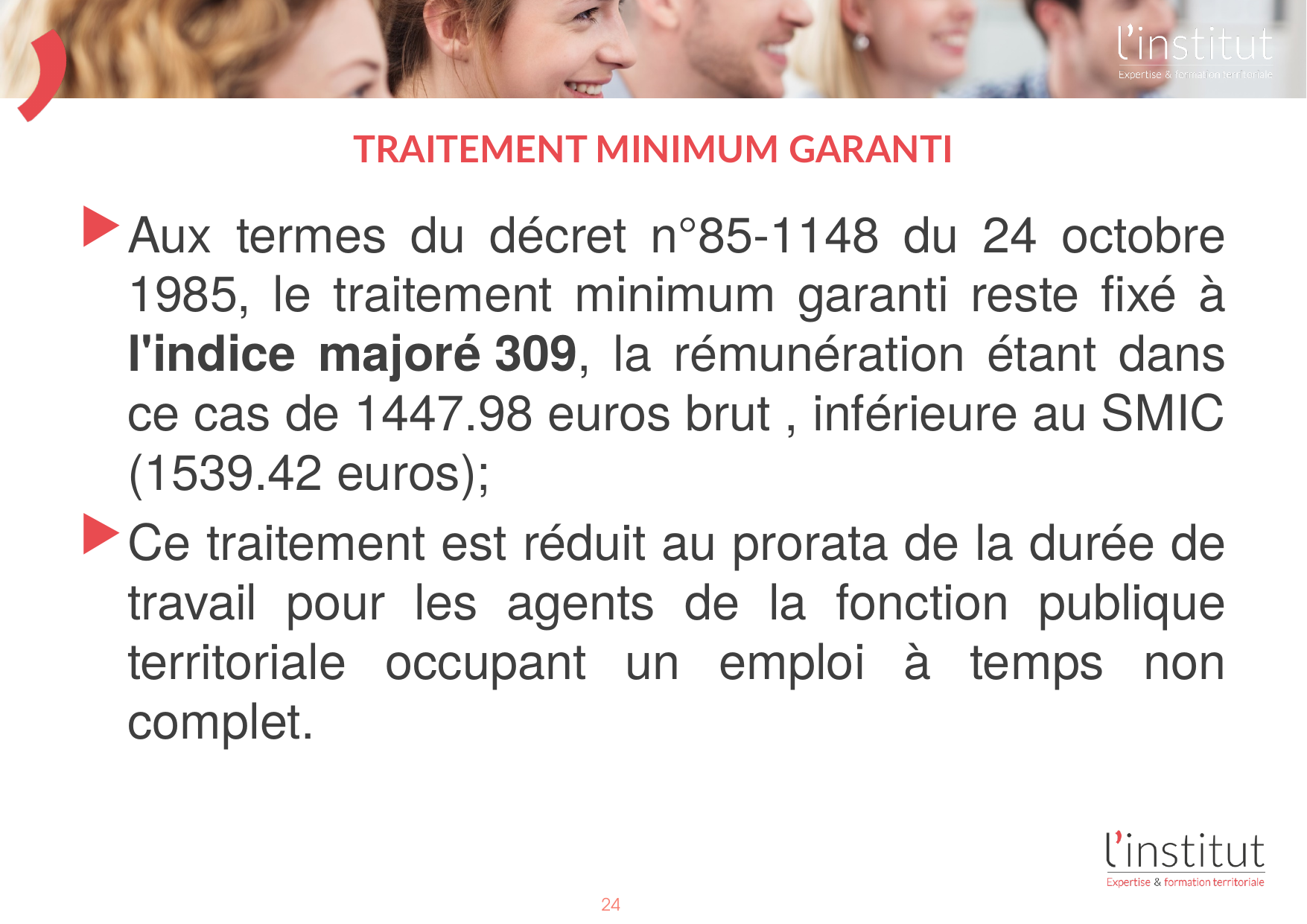

# Traitement minimum garanti
Aux termes du décret n°85-1148 du 24 octobre 1985, le traitement minimum garanti reste fixé à l'indice majoré 309, la rémunération étant dans ce cas de 1447.98 euros brut , inférieure au SMIC (1539.42 euros);
Ce traitement est réduit au prorata de la durée de travail pour les agents de la fonction publique territoriale occupant un emploi à temps non complet.